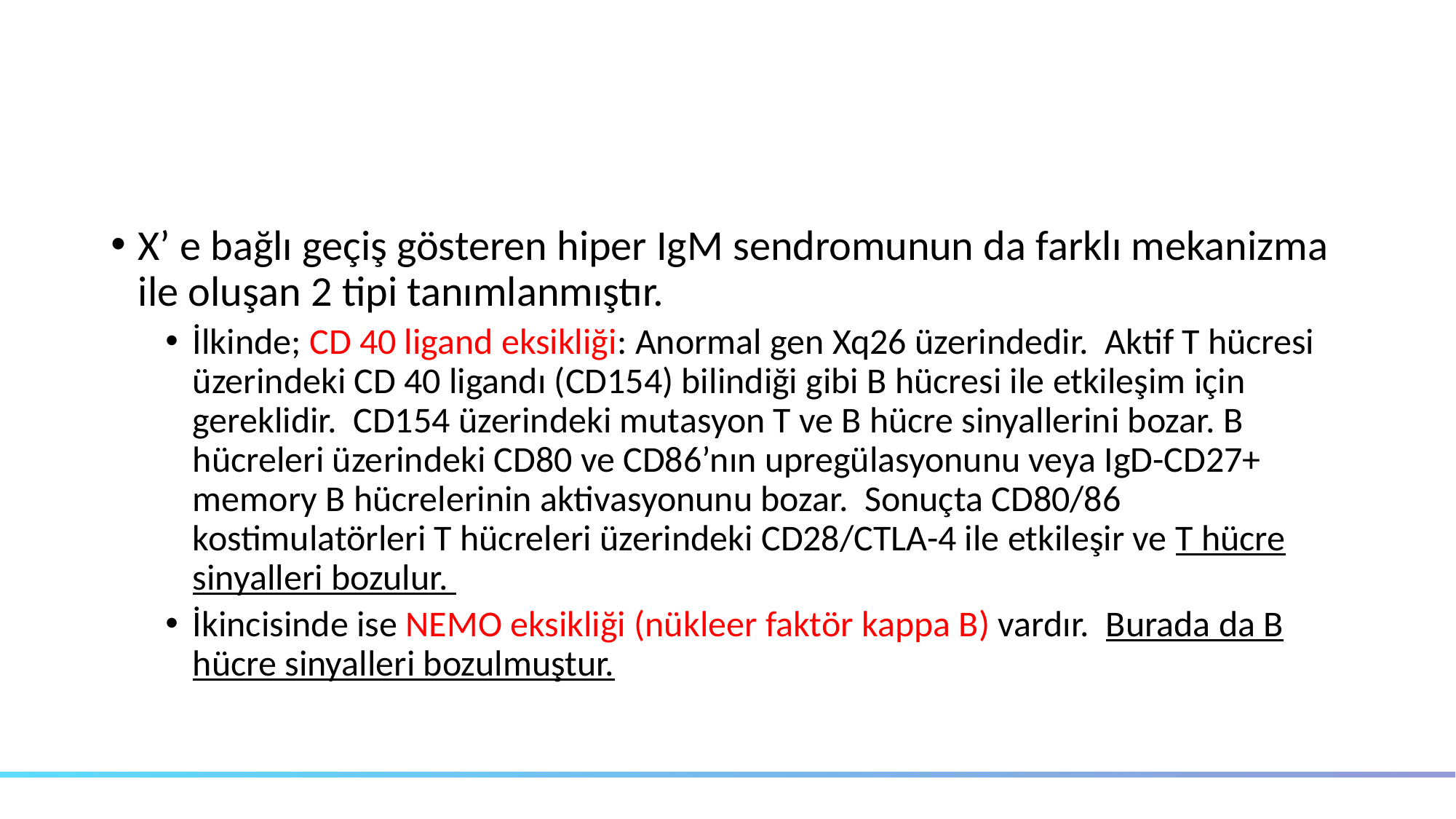

#
X’ e bağlı geçiş gösteren hiper IgM sendromunun da farklı mekanizma ile oluşan 2 tipi tanımlanmıştır.
İlkinde; CD 40 ligand eksikliği: Anormal gen Xq26 üzerindedir.  Aktif T hücresi üzerindeki CD 40 ligandı (CD154) bilindiği gibi B hücresi ile etkileşim için gereklidir.  CD154 üzerindeki mutasyon T ve B hücre sinyallerini bozar. B hücreleri üzerindeki CD80 ve CD86’nın upregülasyonunu veya IgD-CD27+ memory B hücrelerinin aktivasyonunu bozar.  Sonuçta CD80/86 kostimulatörleri T hücreleri üzerindeki CD28/CTLA-4 ile etkileşir ve T hücre sinyalleri bozulur.
İkincisinde ise NEMO eksikliği (nükleer faktör kappa B) vardır.  Burada da B hücre sinyalleri bozulmuştur.